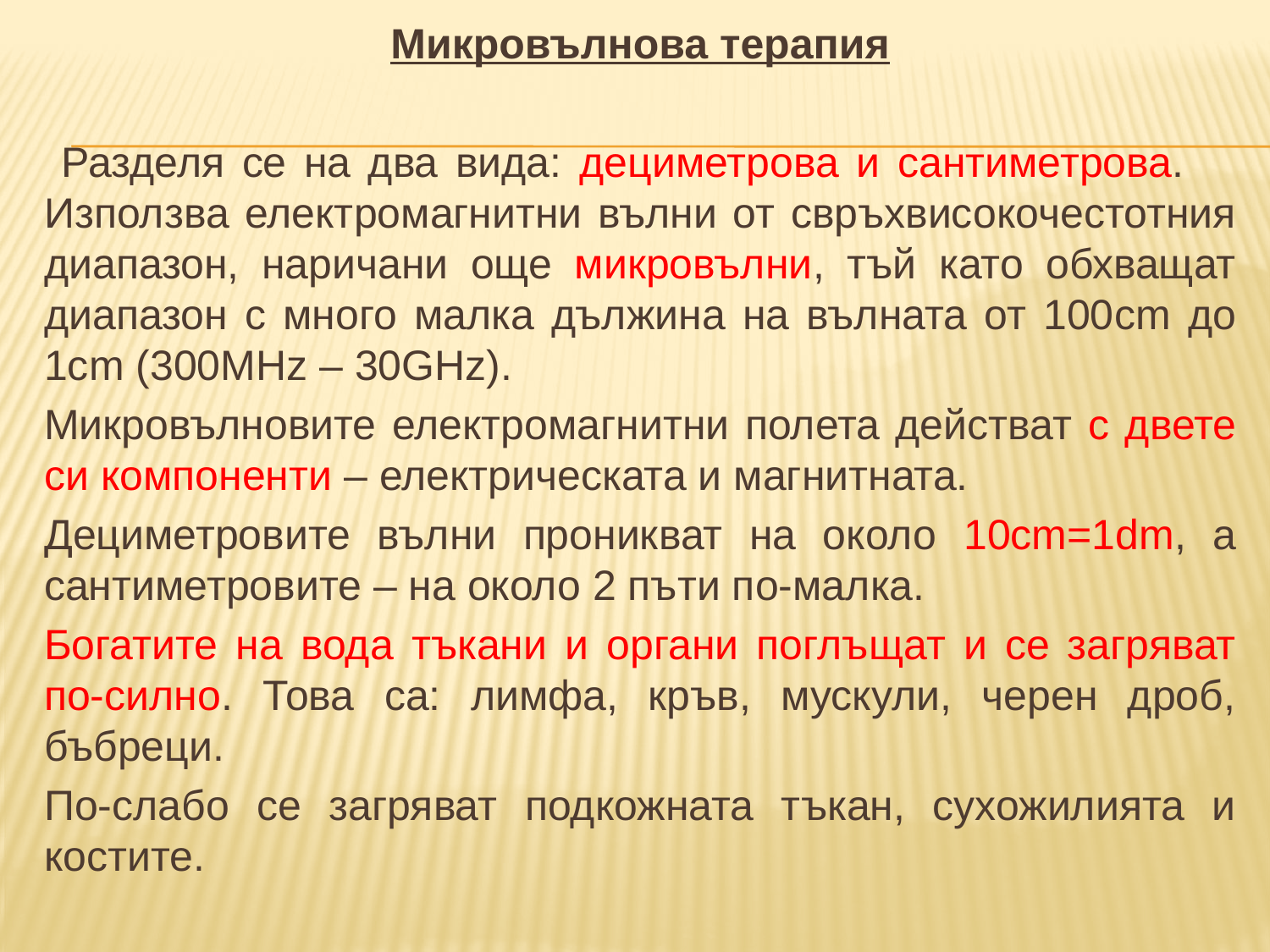

Микровълнова терапия

 Разделя се на два вида: дециметрова и сантиметрова.    Използва електромагнитни вълни от свръхвисокочестотния диапазон, наричани още микровълни, тъй като обхващат диапазон с много малка дължина на вълната от 100cm до 1сm (300MHz – 30GHz).
Микровълновите електромагнитни полета действат с двете си компоненти – електрическата и магнитната.
Дециметровите вълни проникват на около 10cm=1dm, а сантиметровите – на около 2 пъти по-малка.
Богатите на вода тъкани и органи поглъщат и се загряват по-силно. Това са: лимфа, кръв, мускули, черен дроб, бъбреци.
По-слабо се загряват подкожната тъкан, сухожилията и костите.